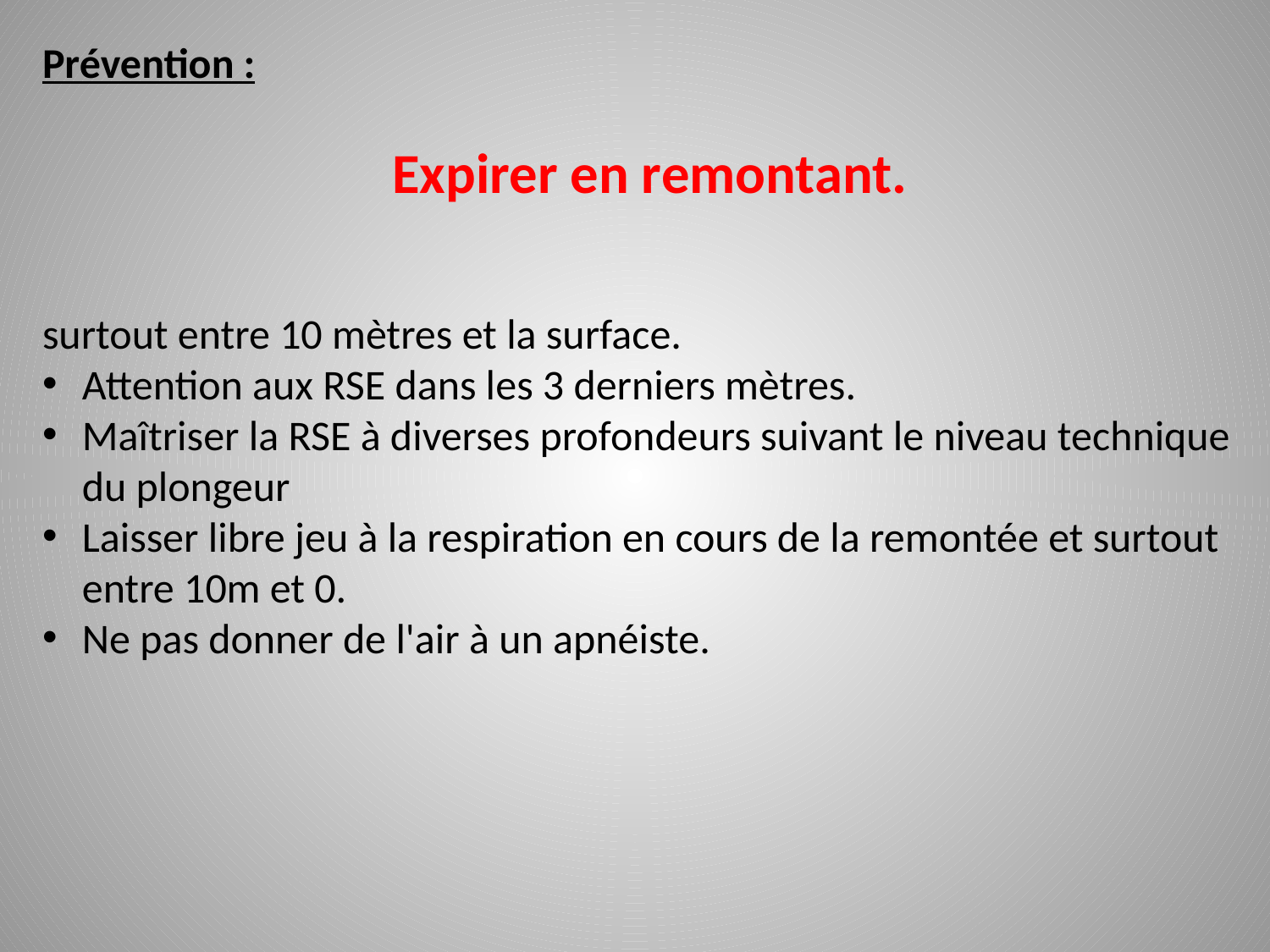

Prévention :
Expirer en remontant.

surtout entre 10 mètres et la surface.
Attention aux RSE dans les 3 derniers mètres.
Maîtriser la RSE à diverses profondeurs suivant le niveau technique du plongeur
Laisser libre jeu à la respiration en cours de la remontée et surtout entre 10m et 0.
Ne pas donner de l'air à un apnéiste.